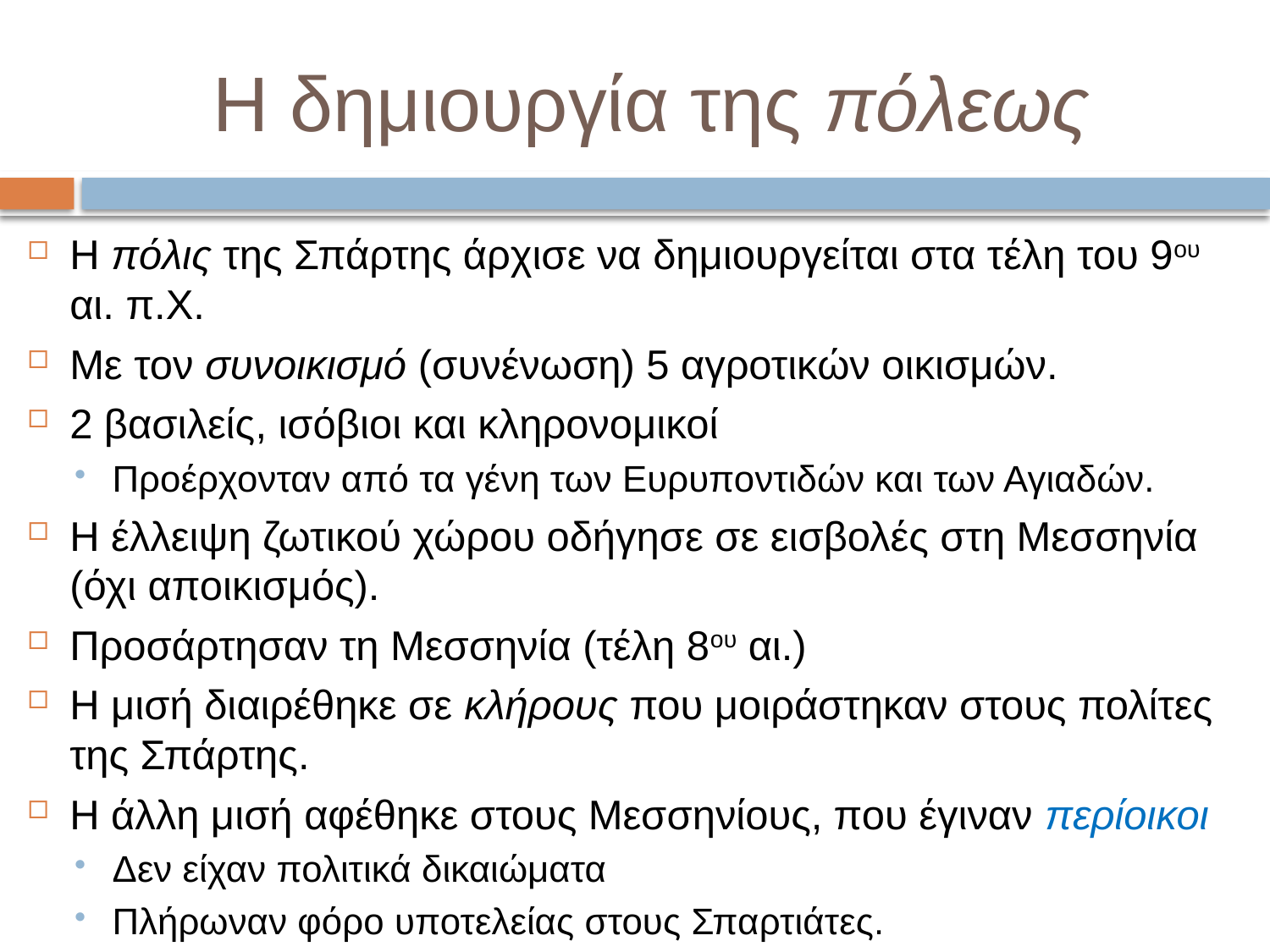

# Η δημιουργία της πόλεως
Η πόλις της Σπάρτης άρχισε να δημιουργείται στα τέλη του 9ου αι. π.Χ.
Με τον συνοικισμό (συνένωση) 5 αγροτικών οικισμών.
2 βασιλείς, ισόβιοι και κληρονομικοί
Προέρχονταν από τα γένη των Ευρυποντιδών και των Αγιαδών.
Η έλλειψη ζωτικού χώρου οδήγησε σε εισβολές στη Μεσσηνία (όχι αποικισμός).
Προσάρτησαν τη Μεσσηνία (τέλη 8ου αι.)
Η μισή διαιρέθηκε σε κλήρους που μοιράστηκαν στους πολίτες της Σπάρτης.
Η άλλη μισή αφέθηκε στους Μεσσηνίους, που έγιναν περίοικοι
Δεν είχαν πολιτικά δικαιώματα
Πλήρωναν φόρο υποτελείας στους Σπαρτιάτες.